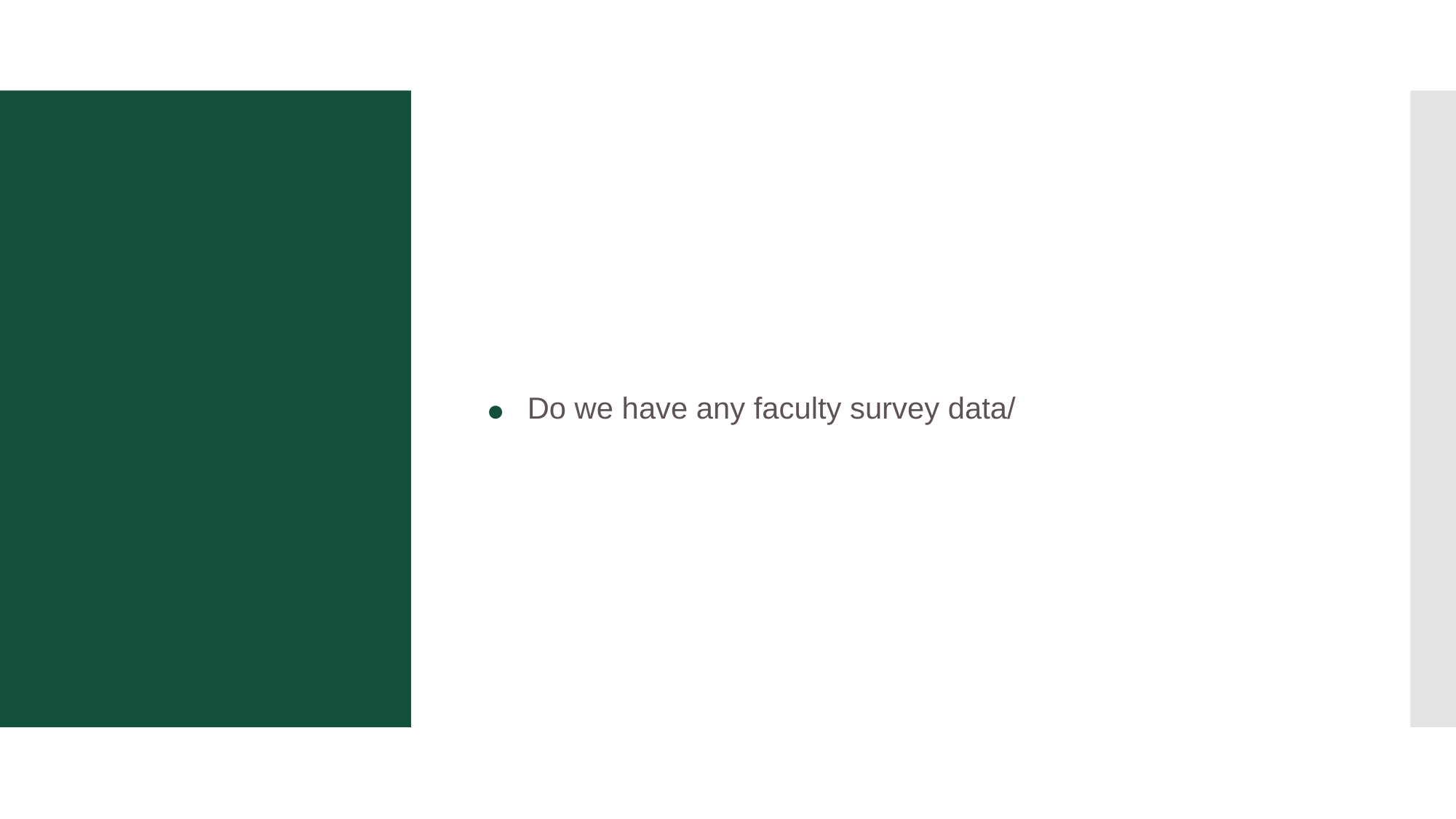

Do we have any faculty survey data/
#